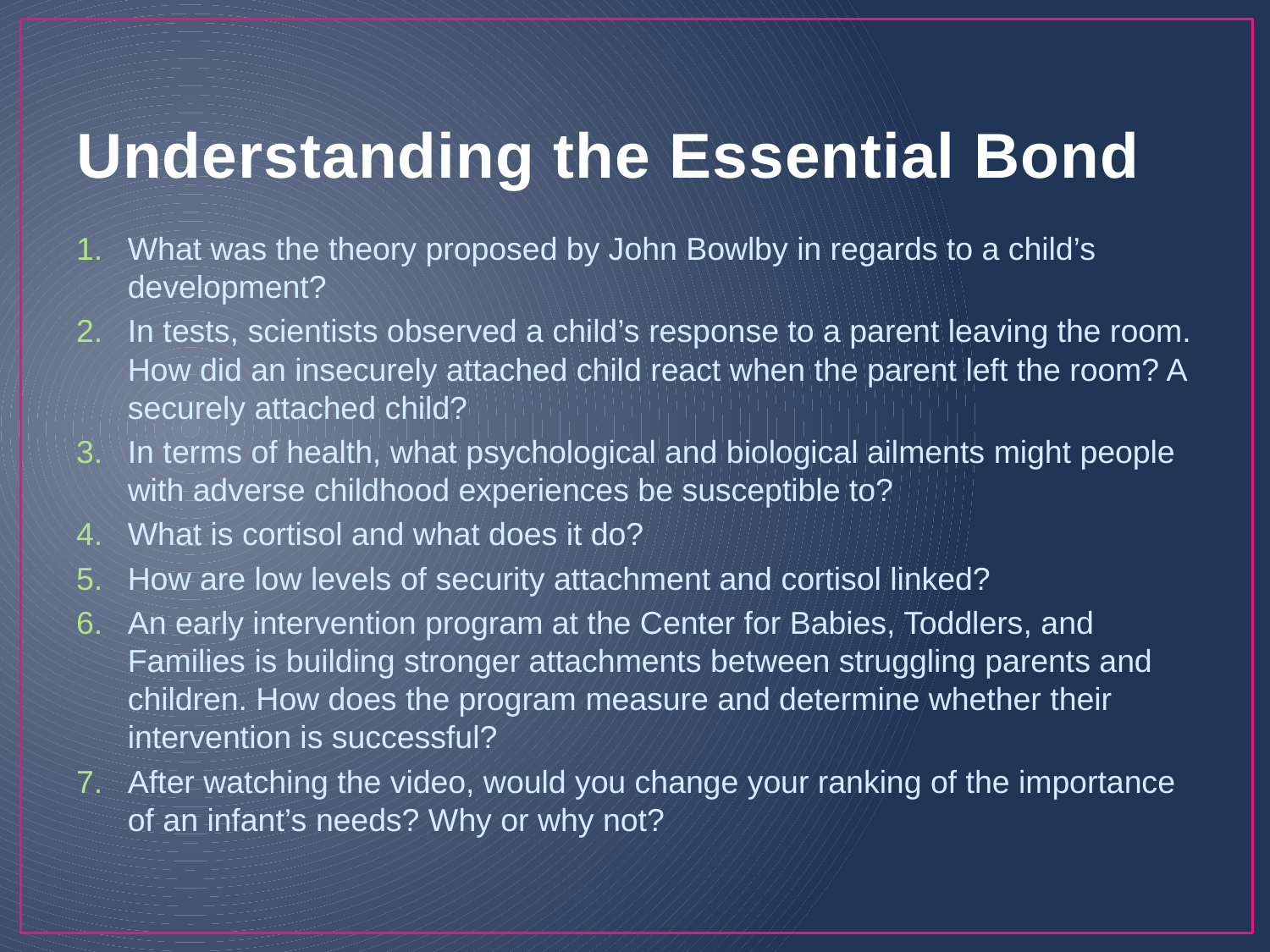

# Understanding the Essential Bond
What was the theory proposed by John Bowlby in regards to a child’s development?
In tests, scientists observed a child’s response to a parent leaving the room. How did an insecurely attached child react when the parent left the room? A securely attached child?
In terms of health, what psychological and biological ailments might people with adverse childhood experiences be susceptible to?
What is cortisol and what does it do?
How are low levels of security attachment and cortisol linked?
An early intervention program at the Center for Babies, Toddlers, and Families is building stronger attachments between struggling parents and children. How does the program measure and determine whether their intervention is successful?
After watching the video, would you change your ranking of the importance of an infant’s needs? Why or why not?